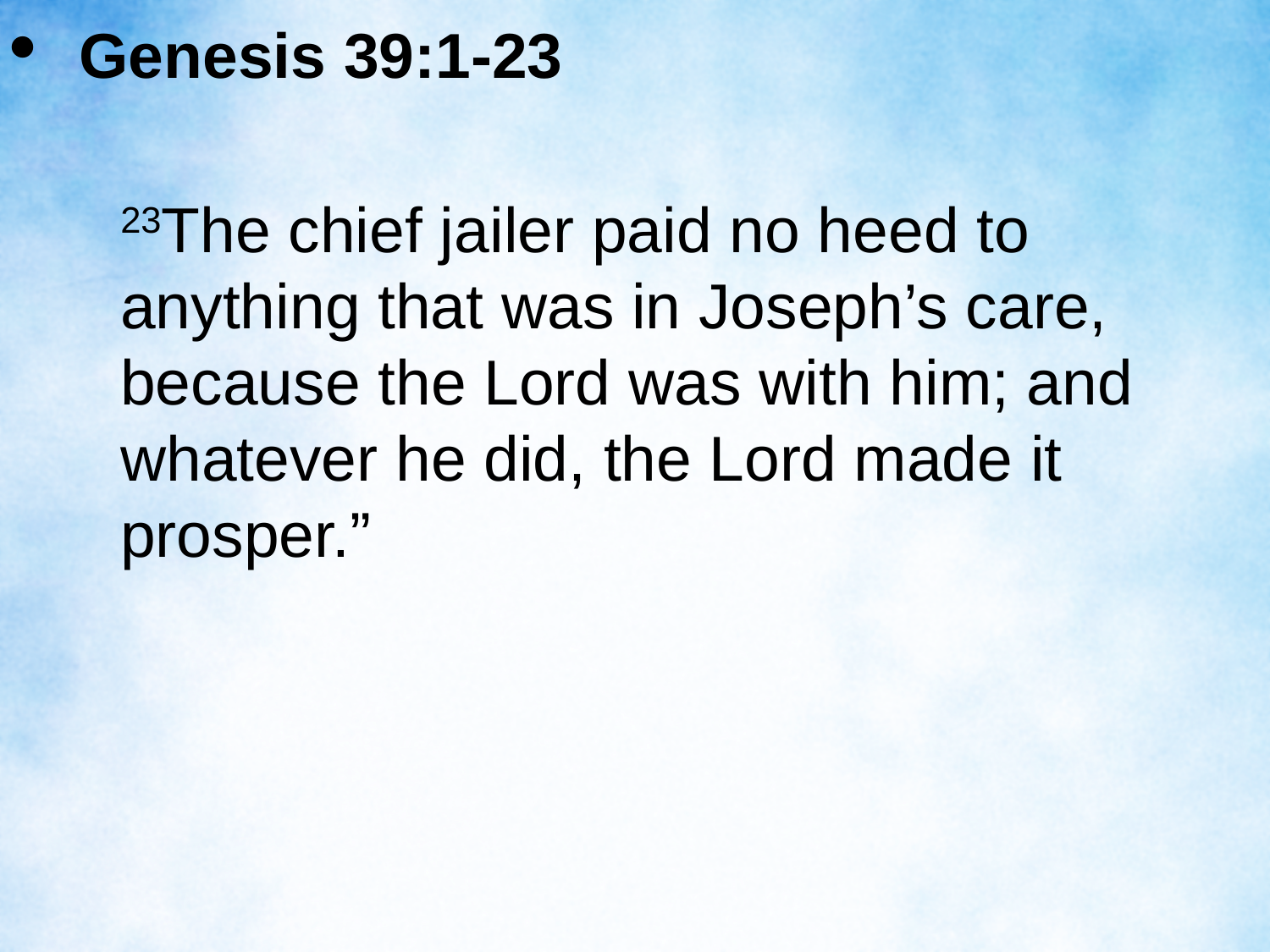

Genesis 39:1-23
23The chief jailer paid no heed to anything that was in Joseph’s care, because the Lord was with him; and whatever he did, the Lord made it prosper.”
|  |
| --- |
|  |
| --- |